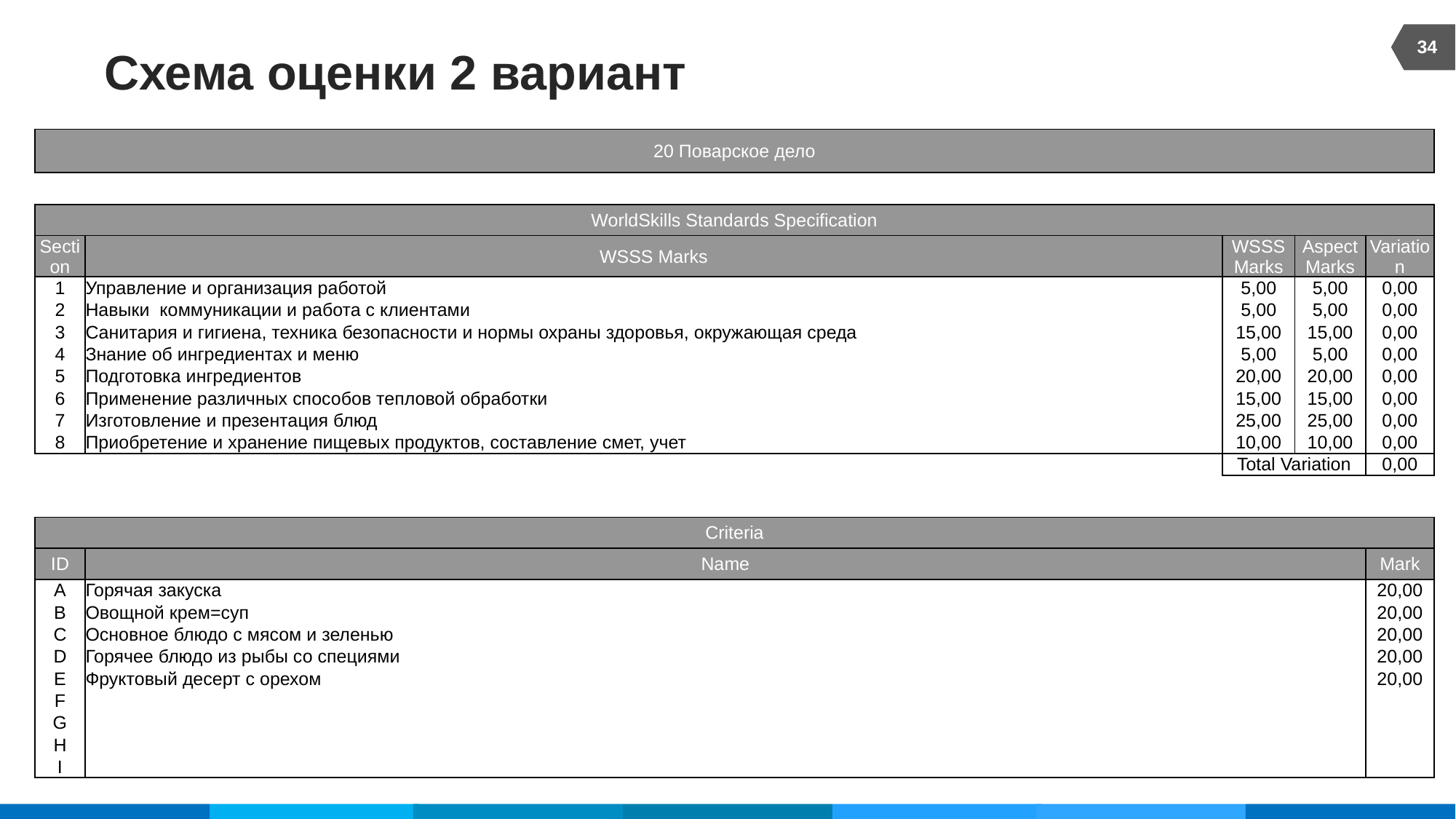

34
# Схема оценки 2 вариант
| 20 Поварское дело |  |  |  |  |  |  |  |  |  |  |
| --- | --- | --- | --- | --- | --- | --- | --- | --- | --- | --- |
|  |  |  |  |  |  |  |  |  |  |  |
| WorldSkills Standards Specification |  |  |  |  |  |  |  |  |  |  |
| Section | WSSS Marks |  |  |  |  |  |  | WSSS Marks | Aspect Marks | Variation |
| 1 | Управление и организация работой |  |  |  |  |  |  | 5,00 | 5,00 | 0,00 |
| 2 | Навыки коммуникации и работа с клиентами |  |  |  |  |  |  | 5,00 | 5,00 | 0,00 |
| 3 | Санитария и гигиена, техника безопасности и нормы охраны здоровья, окружающая среда |  |  |  |  |  |  | 15,00 | 15,00 | 0,00 |
| 4 | Знание об ингредиентах и меню |  |  |  |  |  |  | 5,00 | 5,00 | 0,00 |
| 5 | Подготовка ингредиентов |  |  |  |  |  |  | 20,00 | 20,00 | 0,00 |
| 6 | Применение различных способов тепловой обработки |  |  |  |  |  |  | 15,00 | 15,00 | 0,00 |
| 7 | Изготовление и презентация блюд |  |  |  |  |  |  | 25,00 | 25,00 | 0,00 |
| 8 | Приобретение и хранение пищевых продуктов, составление смет, учет |  |  |  |  |  |  | 10,00 | 10,00 | 0,00 |
|  |  |  |  |  |  |  |  | Total Variation |  | 0,00 |
|  |  |  |  |  |  |  |  |  |  |  |
|  |  |  |  |  |  |  |  |  |  |  |
| Criteria |  |  |  |  |  |  |  |  |  |  |
| ID | Name |  |  |  |  |  |  |  |  | Mark |
| A | Горячая закуска |  |  |  |  |  |  |  |  | 20,00 |
| B | Овощной крем=суп |  |  |  |  |  |  |  |  | 20,00 |
| C | Основное блюдо с мясом и зеленью |  |  |  |  |  |  |  |  | 20,00 |
| D | Горячее блюдо из рыбы со специями |  |  |  |  |  |  |  |  | 20,00 |
| E | Фруктовый десерт с орехом |  |  |  |  |  |  |  |  | 20,00 |
| F |  |  |  |  |  |  |  |  |  |  |
| G |  |  |  |  |  |  |  |  |  |  |
| H |  |  |  |  |  |  |  |  |  |  |
| I |  |  |  |  |  |  |  |  |  |  |
|  |  |  |  |  |  |  |  |  |  |  |